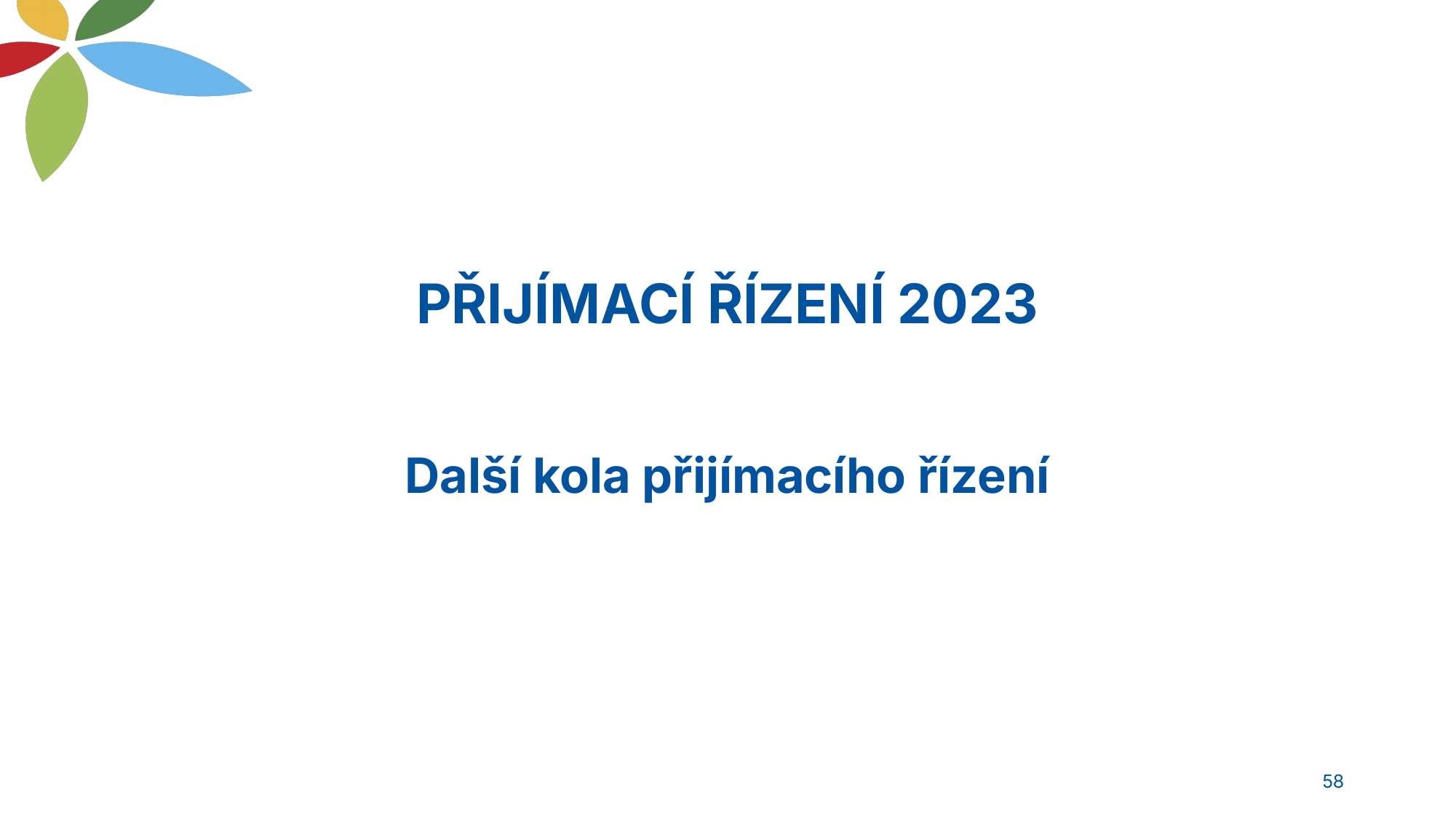

PŘIJÍMACÍ ŘÍZENÍ 2023

Další kola přijímacího řízení

58